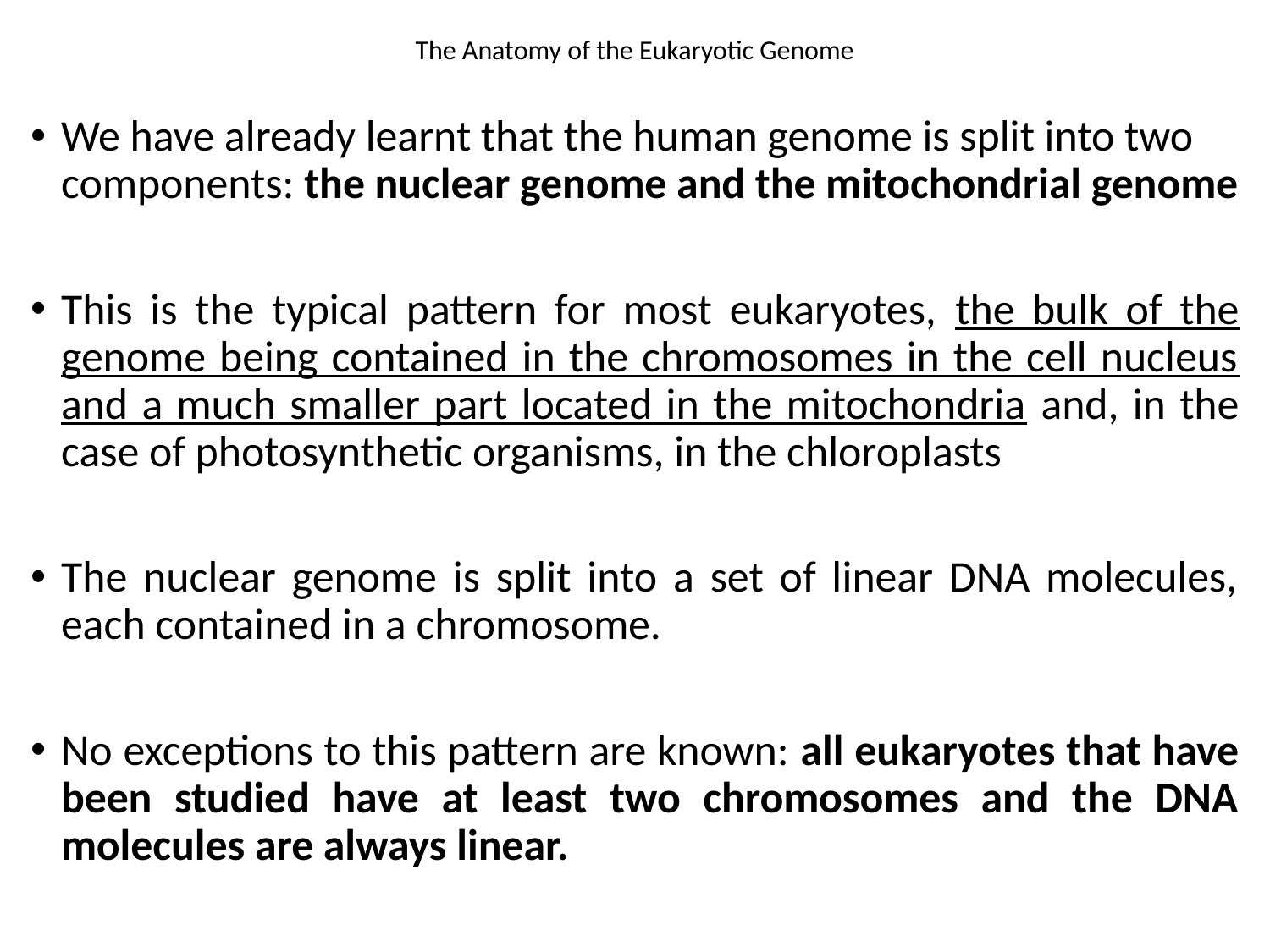

# The Anatomy of the Eukaryotic Genome
We have already learnt that the human genome is split into two components: the nuclear genome and the mitochondrial genome

This is the typical pattern for most eukaryotes, the bulk of the genome being contained in the chromosomes in the cell nucleus and a much smaller part located in the mitochondria and, in the case of photosynthetic organisms, in the chloroplasts

The nuclear genome is split into a set of linear DNA molecules, each contained in a chromosome.

No exceptions to this pattern are known: all eukaryotes that have been studied have at least two chromosomes and the DNA molecules are always linear.